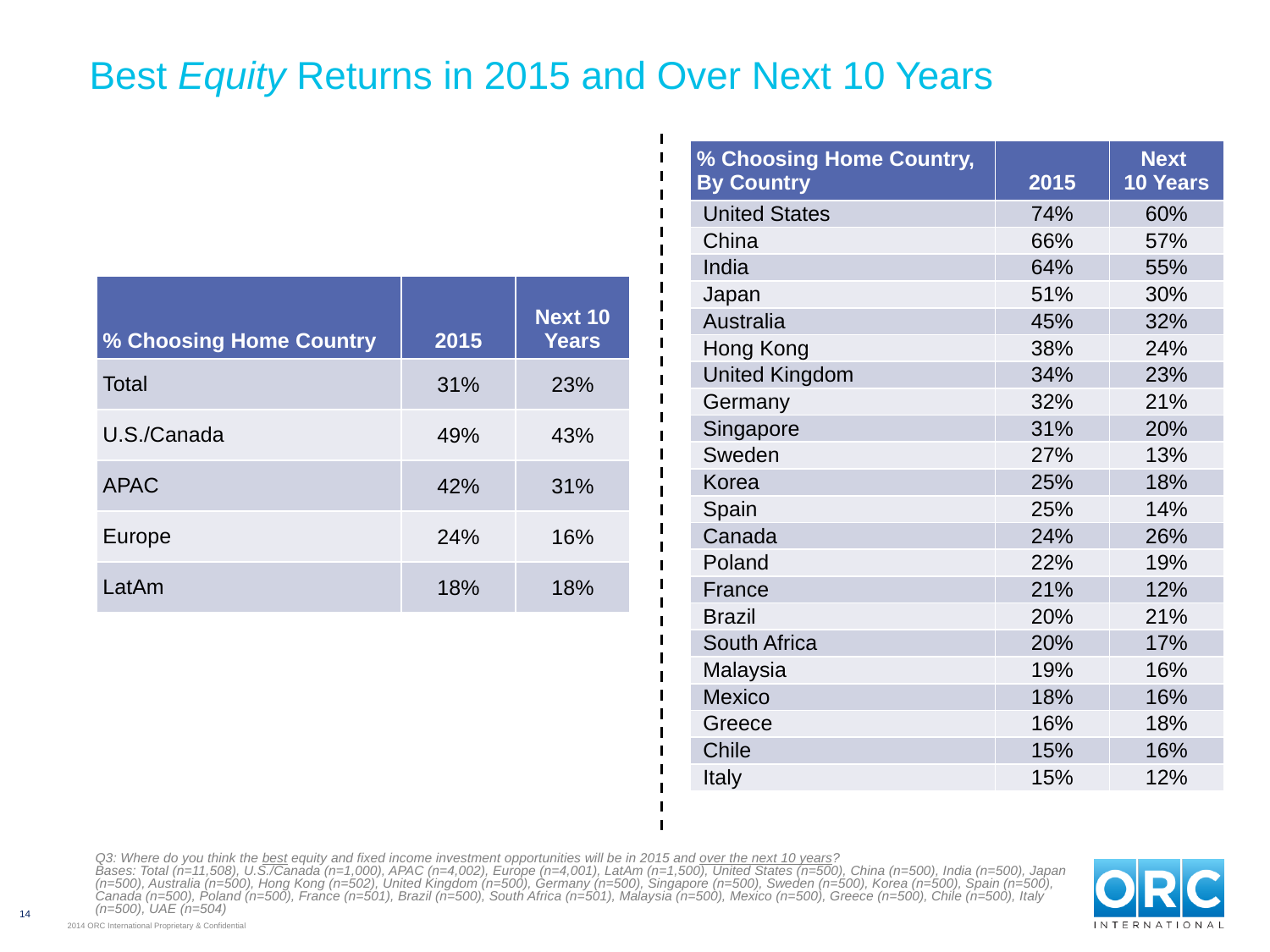

# Best Equity Returns in 2015 and Over Next 10 Years
| % Choosing Home Country, By Country | 2015 | Next 10 Years |
| --- | --- | --- |
| United States | 74% | 60% |
| China | 66% | 57% |
| India | 64% | 55% |
| Japan | 51% | 30% |
| Australia | 45% | 32% |
| Hong Kong | 38% | 24% |
| United Kingdom | 34% | 23% |
| Germany | 32% | 21% |
| Singapore | 31% | 20% |
| Sweden | 27% | 13% |
| Korea | 25% | 18% |
| Spain | 25% | 14% |
| Canada | 24% | 26% |
| Poland | 22% | 19% |
| France | 21% | 12% |
| Brazil | 20% | 21% |
| South Africa | 20% | 17% |
| Malaysia | 19% | 16% |
| Mexico | 18% | 16% |
| Greece | 16% | 18% |
| Chile | 15% | 16% |
| Italy | 15% | 12% |
| % Choosing Home Country | 2015 | Next 10 Years |
| --- | --- | --- |
| Total | 31% | 23% |
| U.S./Canada | 49% | 43% |
| APAC | 42% | 31% |
| Europe | 24% | 16% |
| LatAm | 18% | 18% |
Q3: Where do you think the best equity and fixed income investment opportunities will be in 2015 and over the next 10 years?
Bases: Total (n=11,508), U.S./Canada (n=1,000), APAC (n=4,002), Europe (n=4,001), LatAm (n=1,500), United States (n=500), China (n=500), India (n=500), Japan (n=500), Australia (n=500), Hong Kong (n=502), United Kingdom (n=500), Germany (n=500), Singapore (n=500), Sweden (n=500), Korea (n=500), Spain (n=500), Canada (n=500), Poland (n=500), France (n=501), Brazil (n=500), South Africa (n=501), Malaysia (n=500), Mexico (n=500), Greece (n=500), Chile (n=500), Italy (n=500), UAE (n=504)